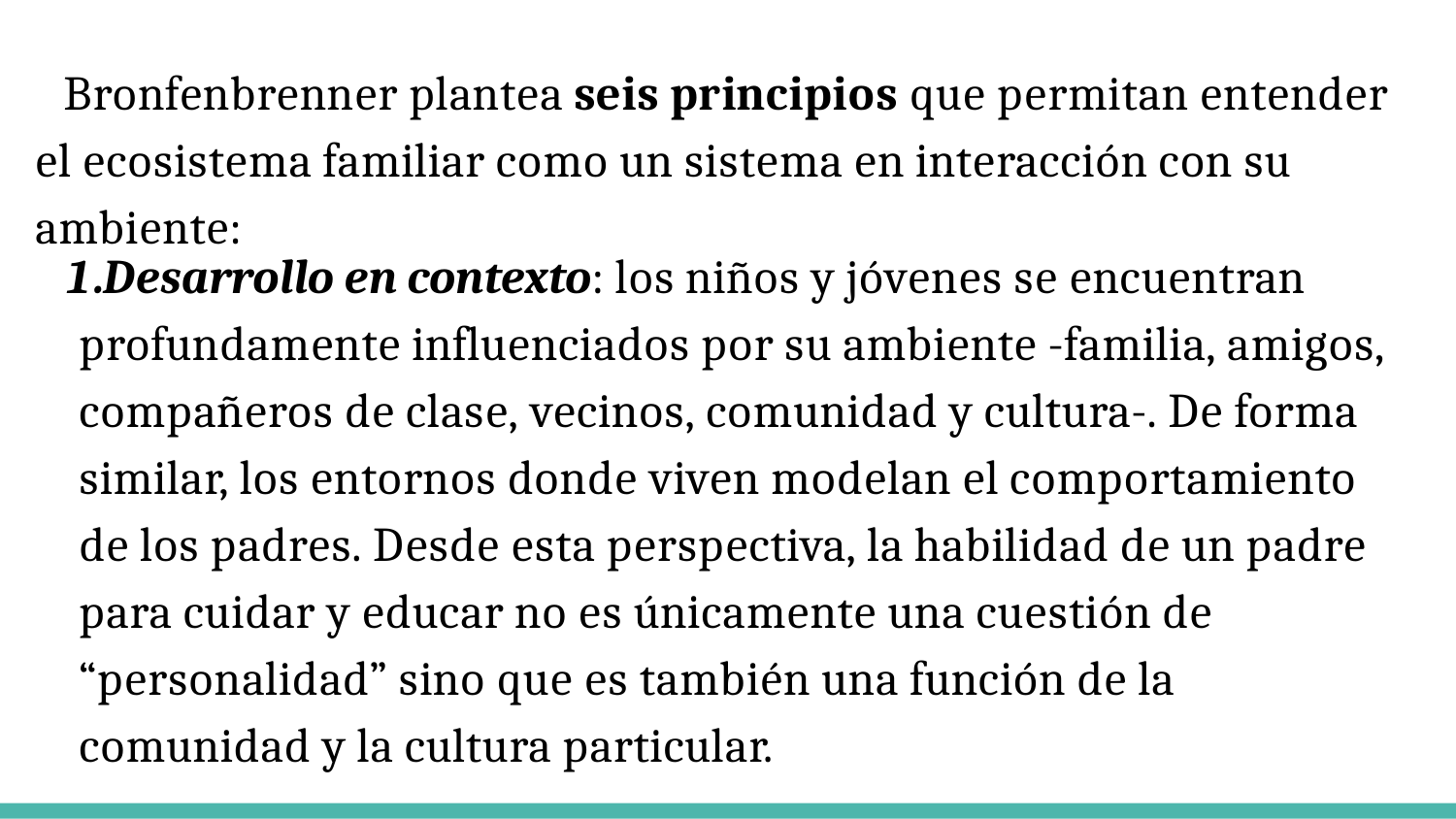

# Bronfenbrenner plantea seis principios que permitan entender el ecosistema familiar como un sistema en interacción con su ambiente:

Desarrollo en contexto: los niños y jóvenes se encuentran profundamente influenciados por su ambiente -familia, amigos, compañeros de clase, vecinos, comunidad y cultura-. De forma similar, los entornos donde viven modelan el comportamiento de los padres. Desde esta perspectiva, la habilidad de un padre para cuidar y educar no es únicamente una cuestión de “personalidad” sino que es también una función de la comunidad y la cultura particular.